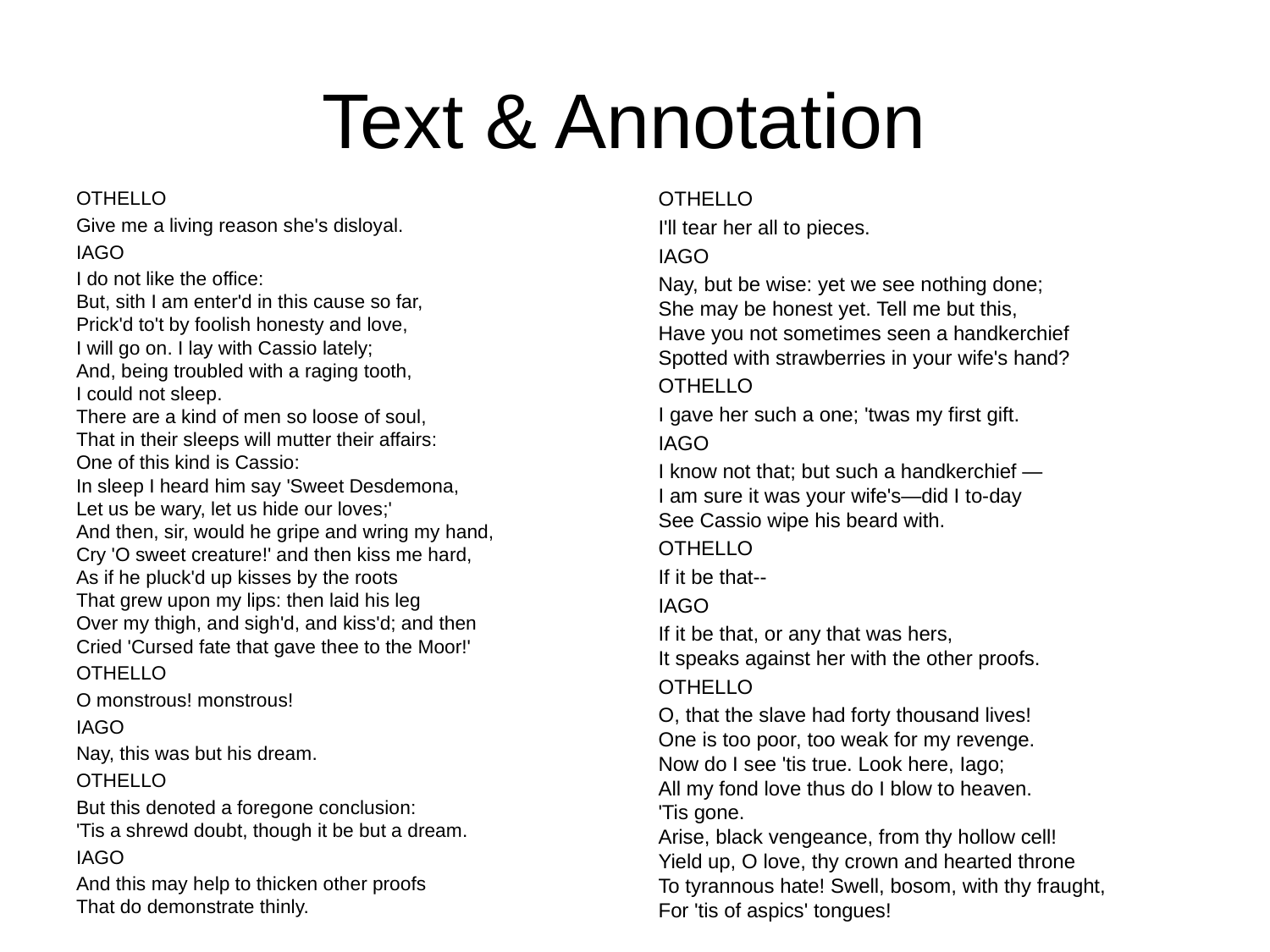

# Text & Annotation
OTHELLO
Give me a living reason she's disloyal.
IAGO
I do not like the office:
But, sith I am enter'd in this cause so far,
Prick'd to't by foolish honesty and love,
I will go on. I lay with Cassio lately;
And, being troubled with a raging tooth,
I could not sleep.
There are a kind of men so loose of soul,
That in their sleeps will mutter their affairs:
One of this kind is Cassio:
In sleep I heard him say 'Sweet Desdemona,
Let us be wary, let us hide our loves;'
And then, sir, would he gripe and wring my hand,
Cry 'O sweet creature!' and then kiss me hard,
As if he pluck'd up kisses by the roots
That grew upon my lips: then laid his leg
Over my thigh, and sigh'd, and kiss'd; and then
Cried 'Cursed fate that gave thee to the Moor!'
OTHELLO
O monstrous! monstrous!
IAGO
Nay, this was but his dream.
OTHELLO
But this denoted a foregone conclusion:
'Tis a shrewd doubt, though it be but a dream.
IAGO
And this may help to thicken other proofs
That do demonstrate thinly.
OTHELLO
I'll tear her all to pieces.
IAGO
Nay, but be wise: yet we see nothing done;
She may be honest yet. Tell me but this,
Have you not sometimes seen a handkerchief
Spotted with strawberries in your wife's hand?
OTHELLO
I gave her such a one; 'twas my first gift.
IAGO
I know not that; but such a handkerchief —
I am sure it was your wife's—did I to-day
See Cassio wipe his beard with.
OTHELLO
If it be that--
IAGO
If it be that, or any that was hers,
It speaks against her with the other proofs.
OTHELLO
O, that the slave had forty thousand lives!
One is too poor, too weak for my revenge.
Now do I see 'tis true. Look here, Iago;
All my fond love thus do I blow to heaven.
'Tis gone.
Arise, black vengeance, from thy hollow cell!
Yield up, O love, thy crown and hearted throne
To tyrannous hate! Swell, bosom, with thy fraught,
For 'tis of aspics' tongues!